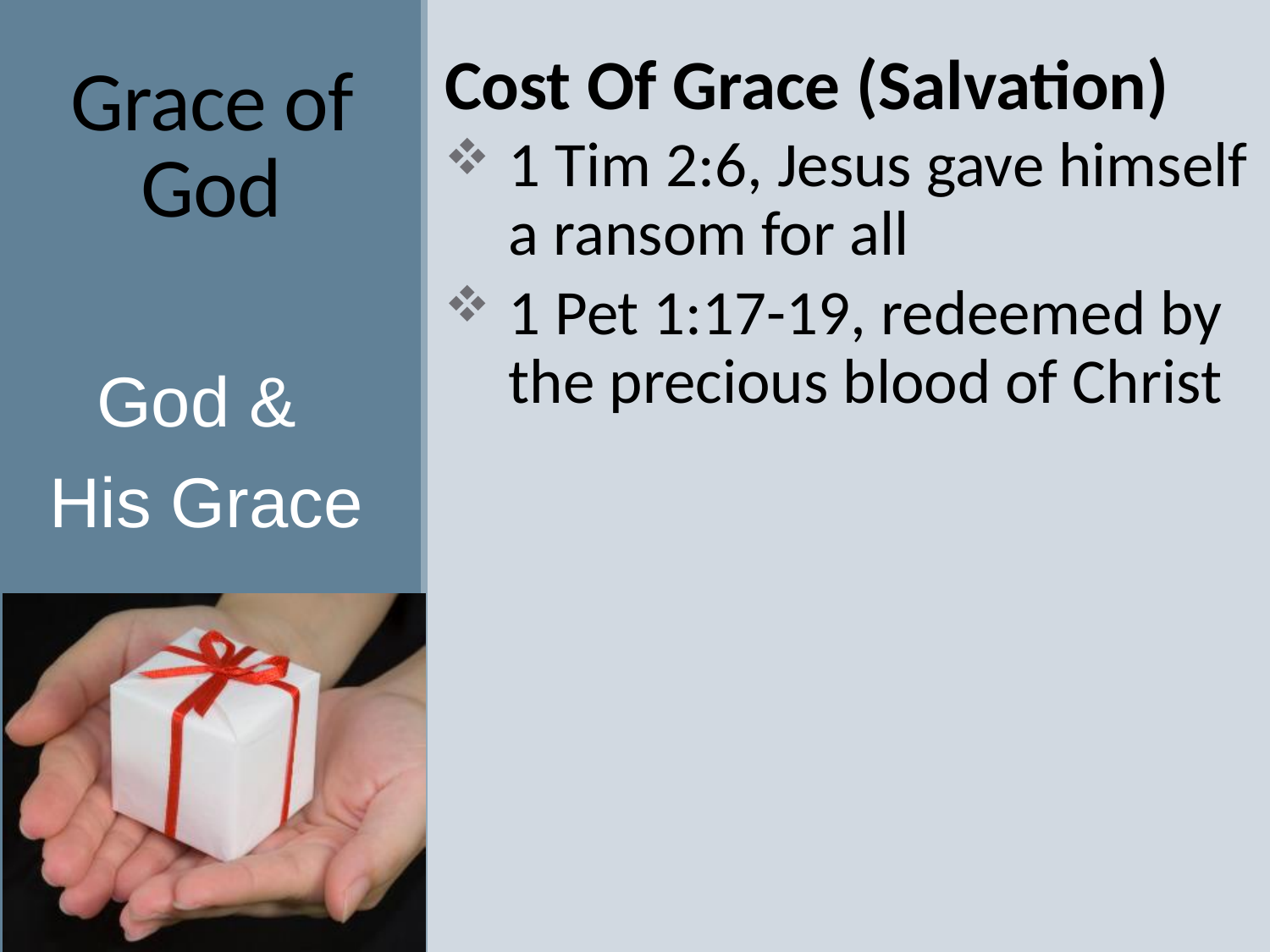

Cost Of Grace (Salvation)
1 Tim 2:6, Jesus gave himself a ransom for all
1 Pet 1:17-19, redeemed by the precious blood of Christ

# Grace of God
God &
His Grace